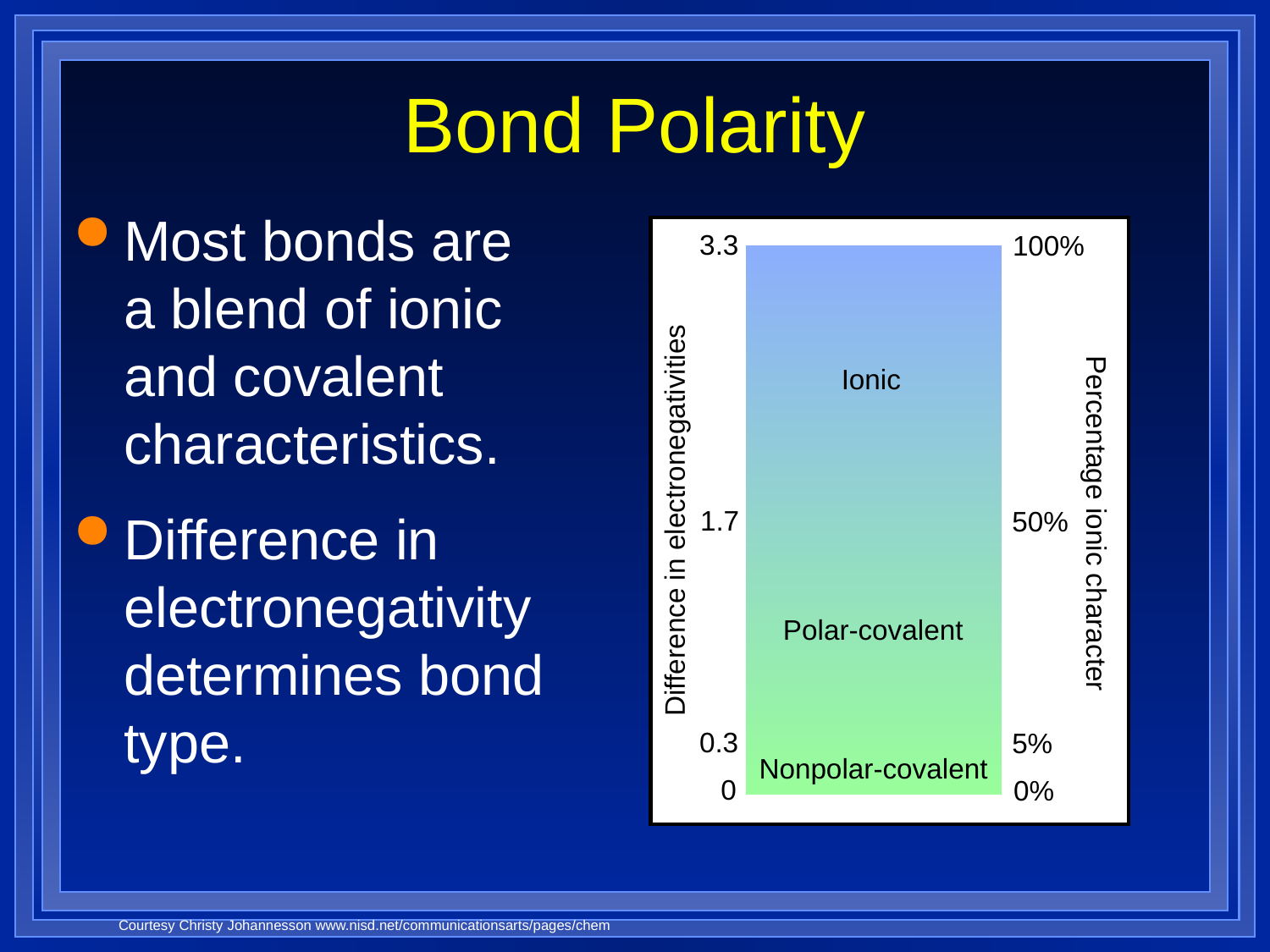

# Bond Polarity
Most bonds are a blend of ionic and covalent characteristics.
Difference in electronegativity determines bond type.

3.3
100%

Ionic
1.7
Difference in electronegativities
50%
Percentage ionic character
Polar-covalent
0.3
5%
Nonpolar-covalent
0
0%
Courtesy Christy Johannesson www.nisd.net/communicationsarts/pages/chem